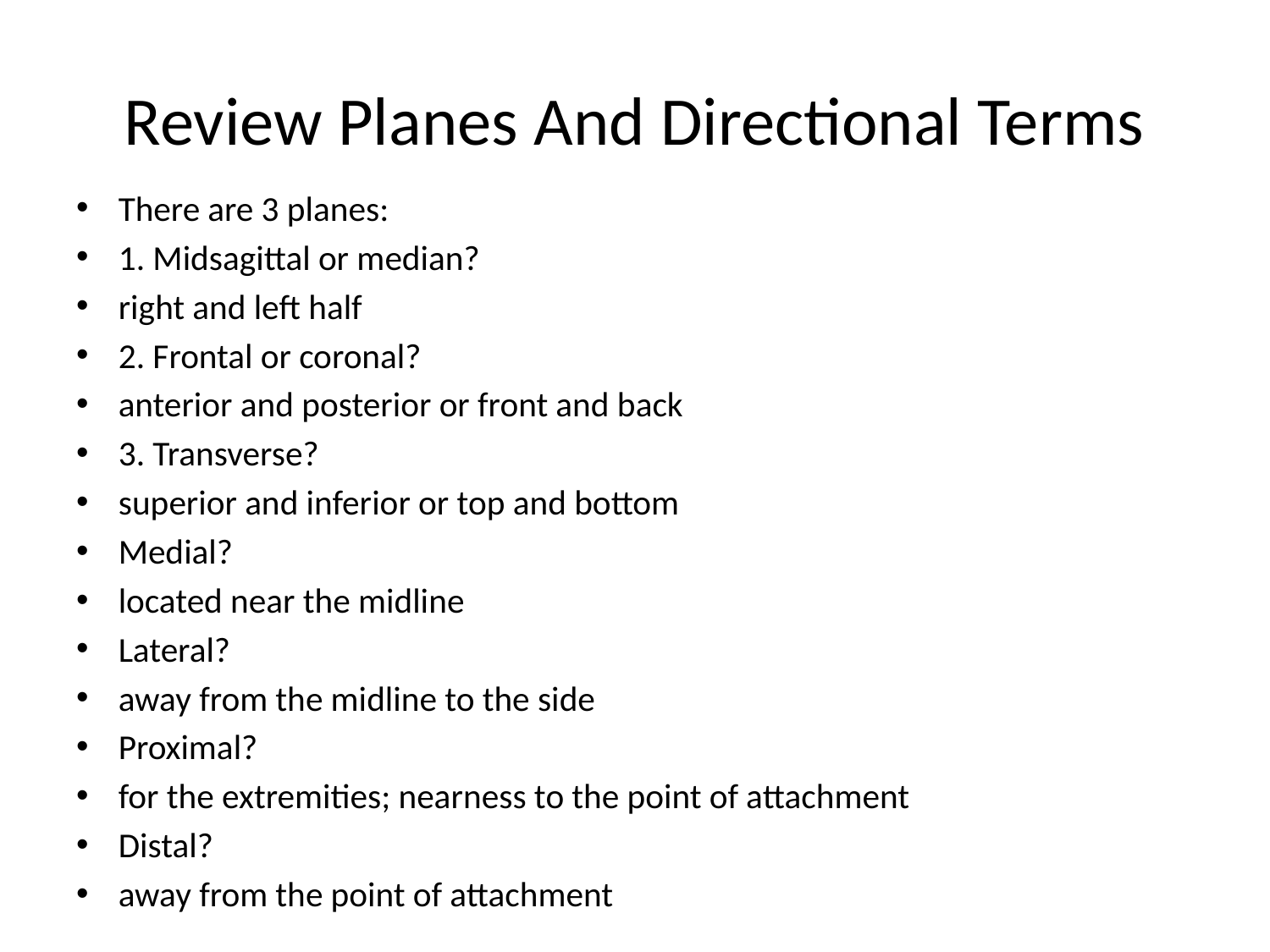

# Review Planes And Directional Terms
There are 3 planes:
1. Midsagittal or median?
right and left half
2. Frontal or coronal?
anterior and posterior or front and back
3. Transverse?
superior and inferior or top and bottom
Medial?
located near the midline
Lateral?
away from the midline to the side
Proximal?
for the extremities; nearness to the point of attachment
Distal?
away from the point of attachment